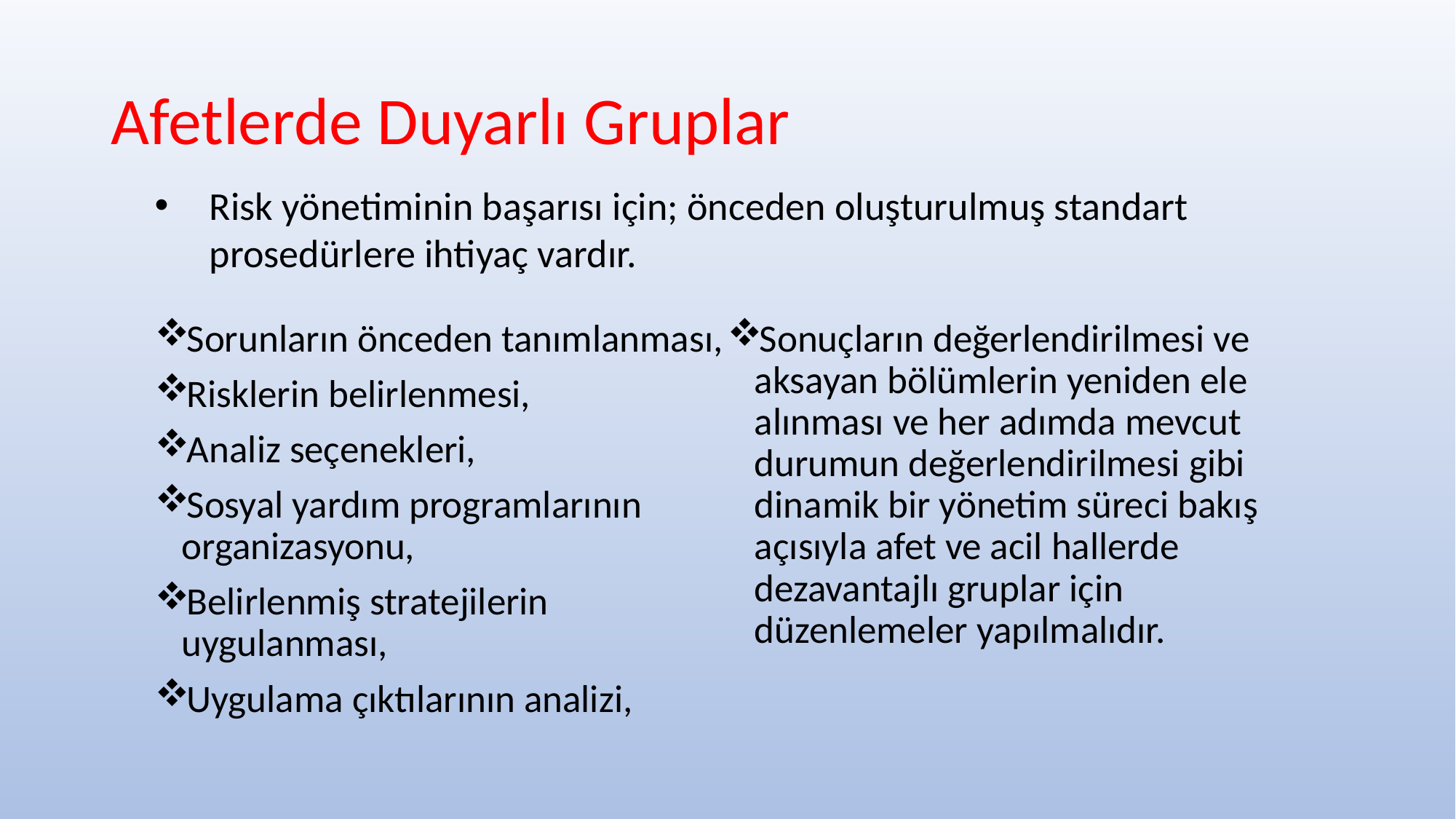

# Afetlerde Duyarlı Gruplar
Risk yönetiminin başarısı için; önceden oluşturulmuş standart prosedürlere ihtiyaç vardır.
Sorunların önceden tanımlanması,
Risklerin belirlenmesi,
Analiz seçenekleri,
Sosyal yardım programlarının organizasyonu,
Belirlenmiş stratejilerin uygulanması,
Uygulama çıktılarının analizi,
Sonuçların değerlendirilmesi ve aksayan bölümlerin yeniden ele alınması ve her adımda mevcut durumun değerlendirilmesi gibi dinamik bir yönetim süreci bakış açısıyla afet ve acil hallerde dezavantajlı gruplar için düzenlemeler yapılmalıdır.